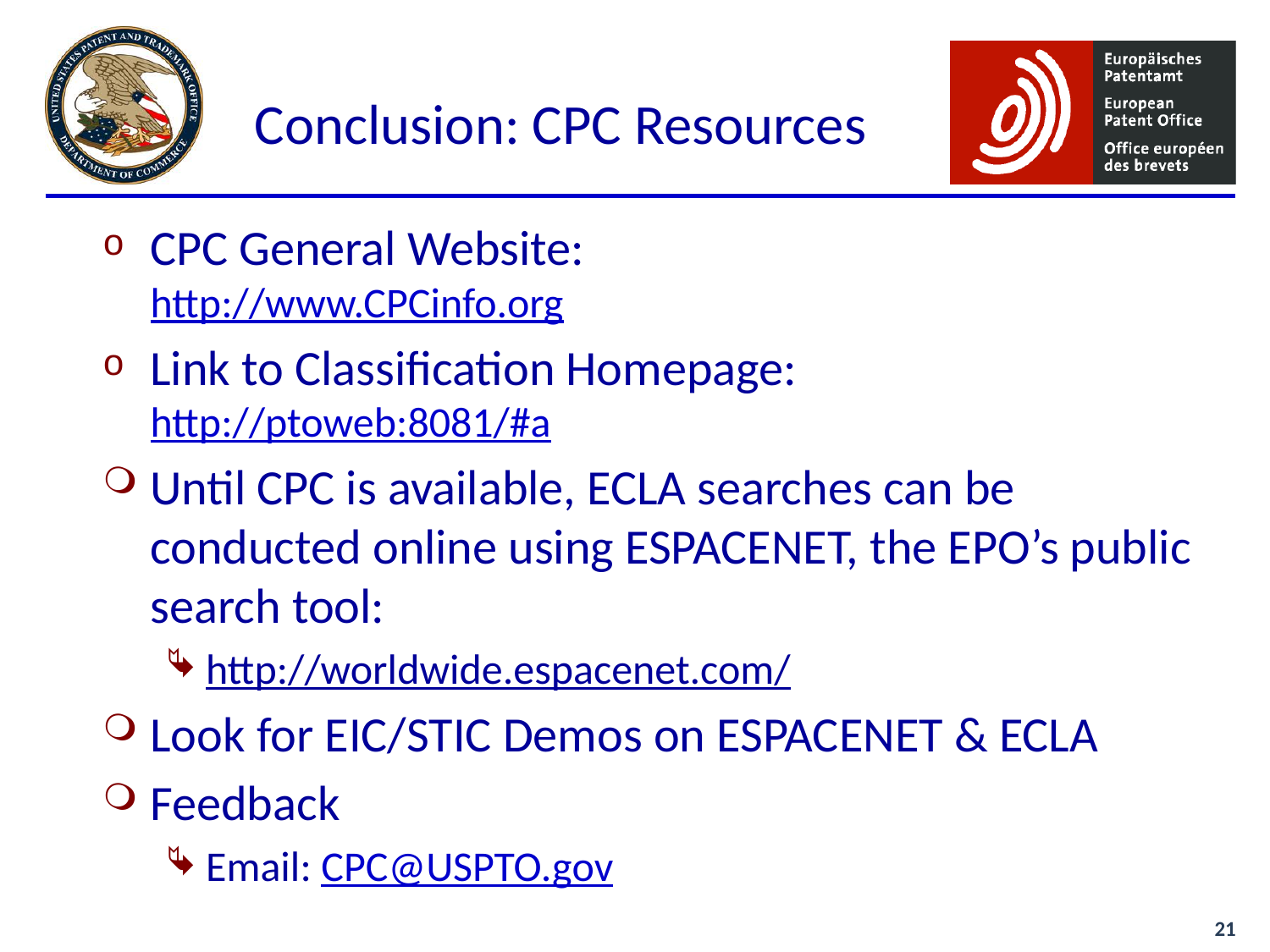

Conclusion: CPC Resources
CPC General Website:
http://www.CPCinfo.org
Link to Classification Homepage:  http://ptoweb:8081/#a
Until CPC is available, ECLA searches can be conducted online using ESPACENET, the EPO’s public search tool:
http://worldwide.espacenet.com/
Look for EIC/STIC Demos on ESPACENET & ECLA
Feedback
Email: CPC@USPTO.gov
21